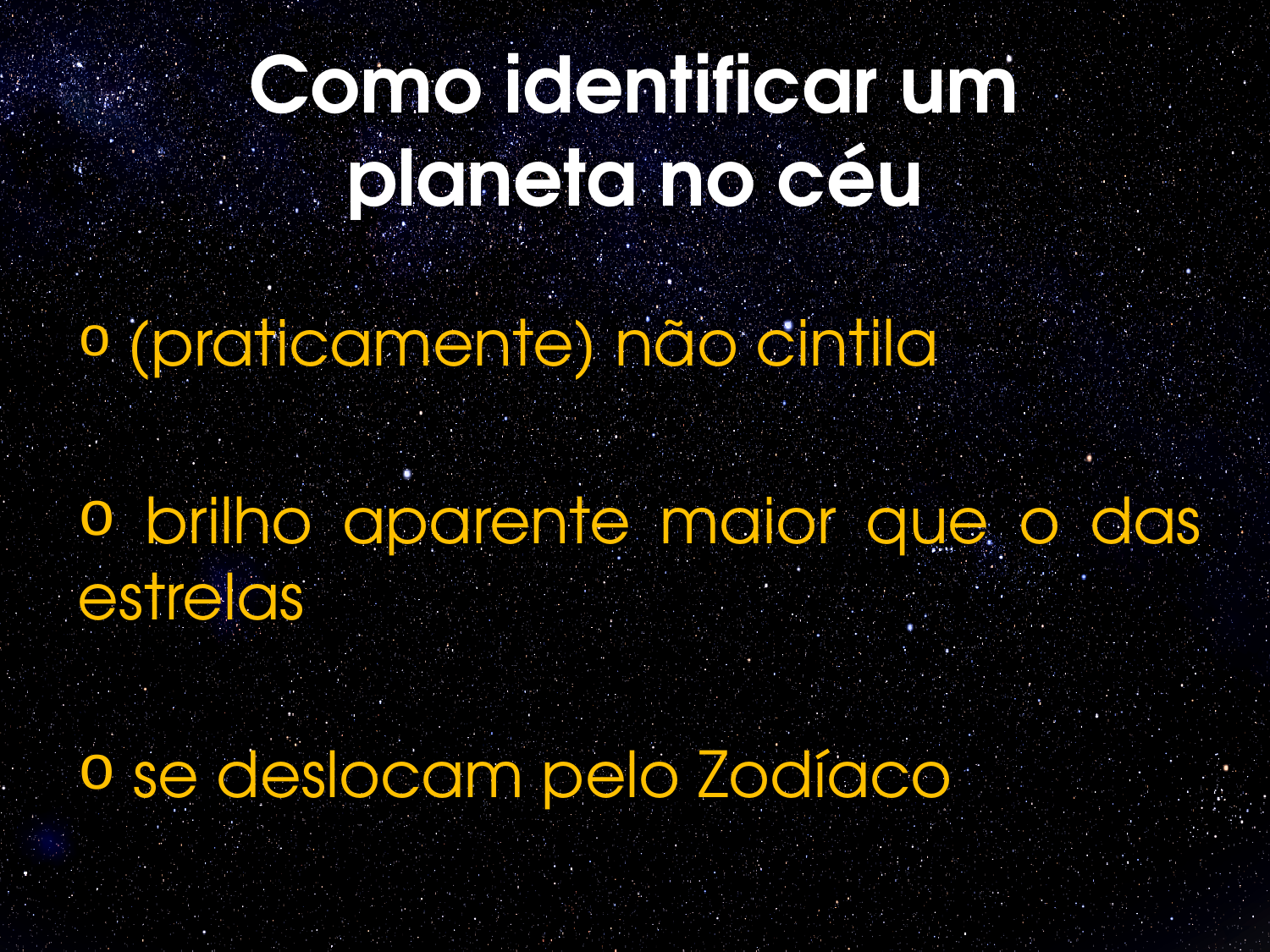

# Como identificar um planeta no céu
 (praticamente) não cintila

 brilho aparente maior que o das estrelas

 se deslocam pelo Zodíaco